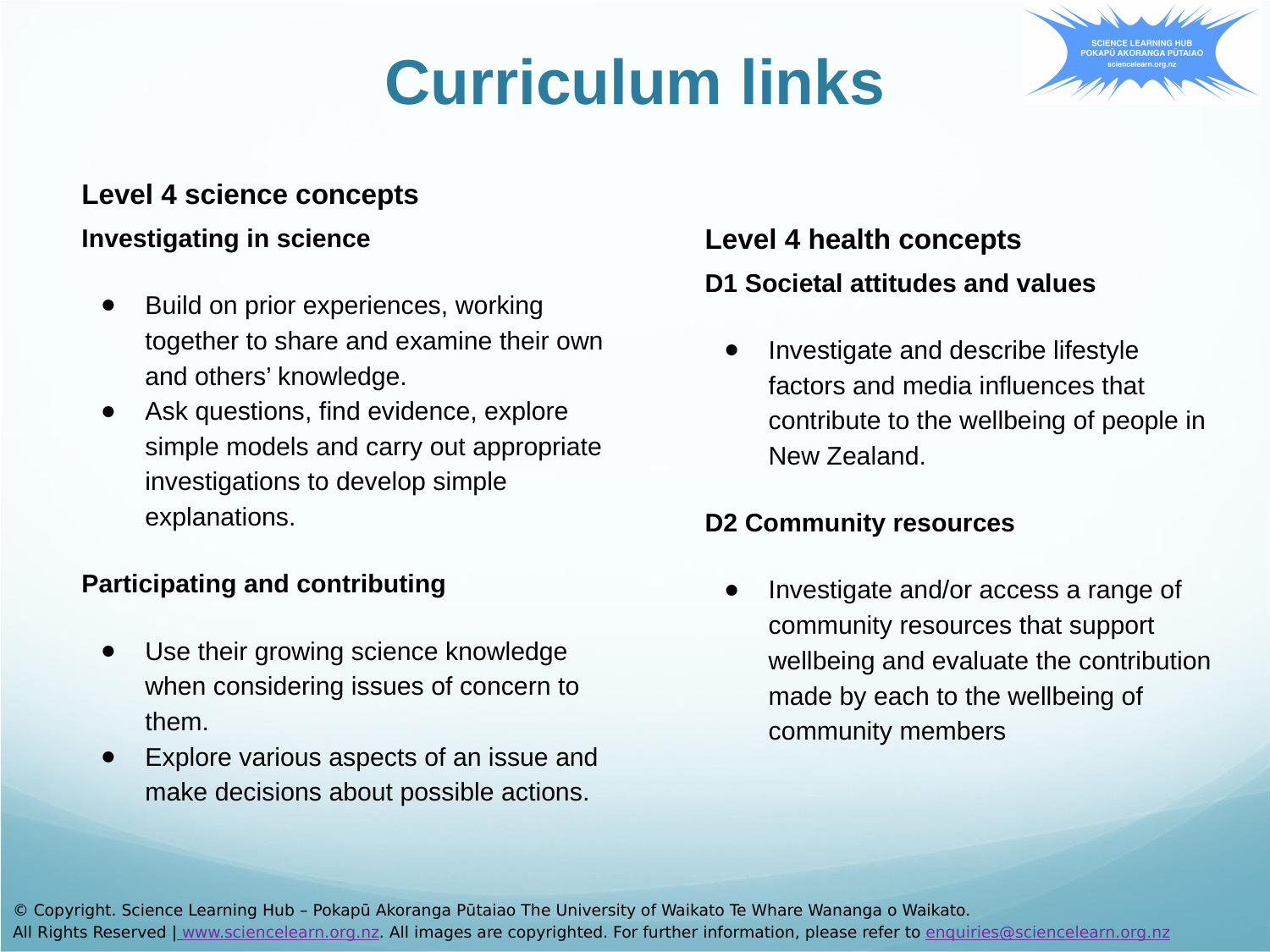

Curriculum links
Level 4 science concepts
Investigating in science
Build on prior experiences, working together to share and examine their own and others’ knowledge.
Ask questions, find evidence, explore simple models and carry out appropriate investigations to develop simple explanations.
Participating and contributing
Use their growing science knowledge when considering issues of concern to them.
Explore various aspects of an issue and make decisions about possible actions.
Level 4 health concepts
D1 Societal attitudes and values
Investigate and describe lifestyle factors and media influences that contribute to the wellbeing of people in New Zealand.
D2 Community resources
Investigate and/or access a range of community resources that support wellbeing and evaluate the contribution made by each to the wellbeing of community members
© Copyright. Science Learning Hub – Pokapū Akoranga Pūtaiao The University of Waikato Te Whare Wananga o Waikato.
All Rights Reserved | www.sciencelearn.org.nz. All images are copyrighted. For further information, please refer to enquiries@sciencelearn.org.nz